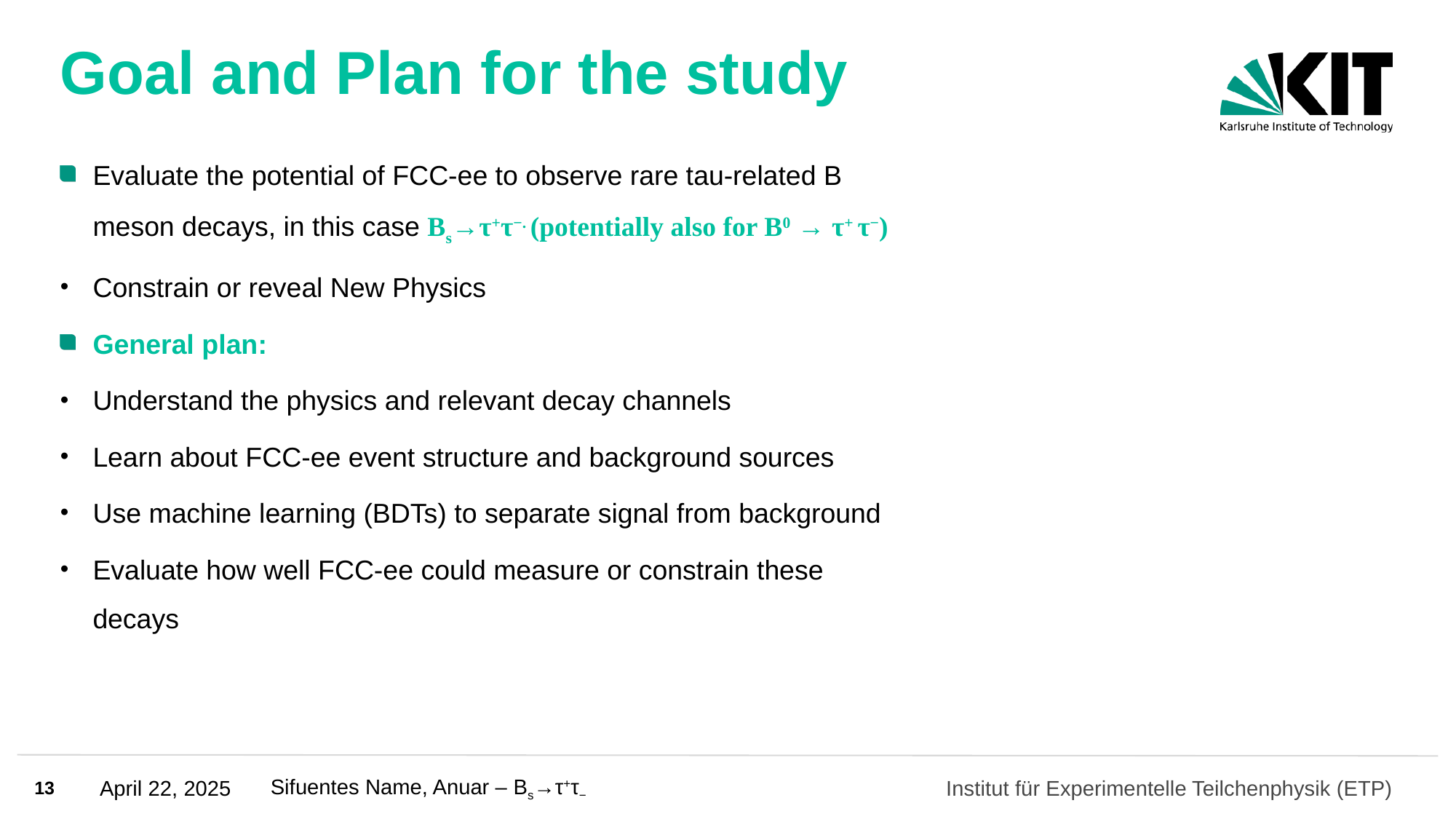

# Goal and Plan for the study
Evaluate the potential of FCC-ee to observe rare tau-related B meson decays, in this case Bs→τ+τ−. (potentially also for B0 → τ+ τ−)
Constrain or reveal New Physics
General plan:
Understand the physics and relevant decay channels
Learn about FCC-ee event structure and background sources
Use machine learning (BDTs) to separate signal from background
Evaluate how well FCC-ee could measure or constrain these decays
13
April 22, 2025